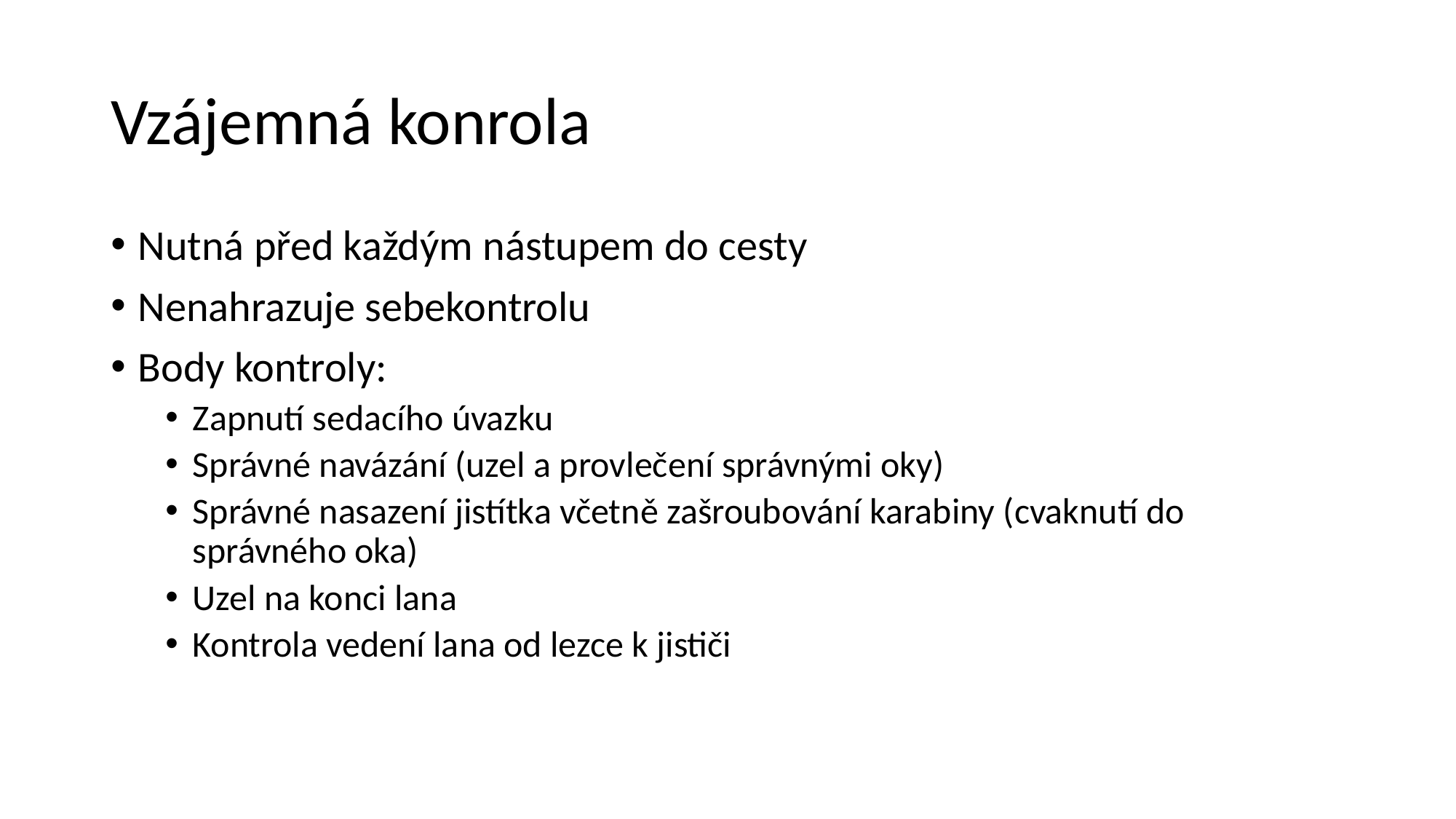

# Vzájemná konrola
Nutná před každým nástupem do cesty
Nenahrazuje sebekontrolu
Body kontroly:
Zapnutí sedacího úvazku
Správné navázání (uzel a provlečení správnými oky)
Správné nasazení jistítka včetně zašroubování karabiny (cvaknutí do správného oka)
Uzel na konci lana
Kontrola vedení lana od lezce k jističi